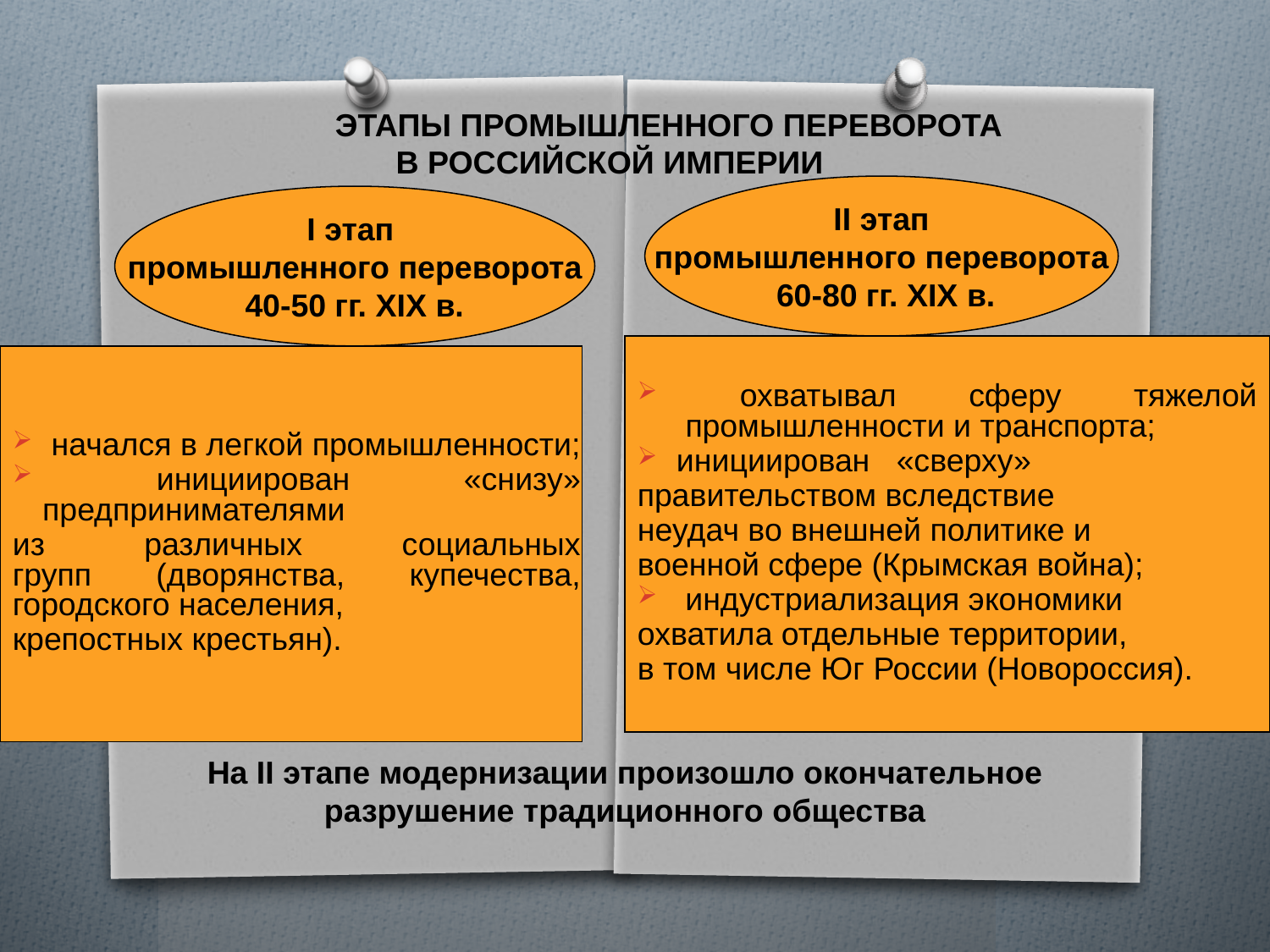

ЭТАПЫ ПРОМЫШЛЕННОГО ПЕРЕВОРОТА
В РОССИЙСКОЙ ИМПЕРИИ

ІІ этап
промышленного переворота
 60-80 гг. XIX в.
І этап
промышленного переворота
40-50 гг. XIX в.
 охватывал сферу тяжелой
  промышленности и транспорта;
 инициирован   «сверху»
правительством вследствие
неудач во внешней политике и
военной сфере (Крымская война);
  индустриализация экономики
охватила отдельные территории,
в том числе Юг России (Новороссия).
 начался в легкой промышленности;
 инициирован «снизу»
предпринимателями
из различных социальных
групп (дворянства, купечества,
городского населения,
крепостных крестьян).
На ІІ этапе модернизации произошло окончательное разрушение традиционного общества